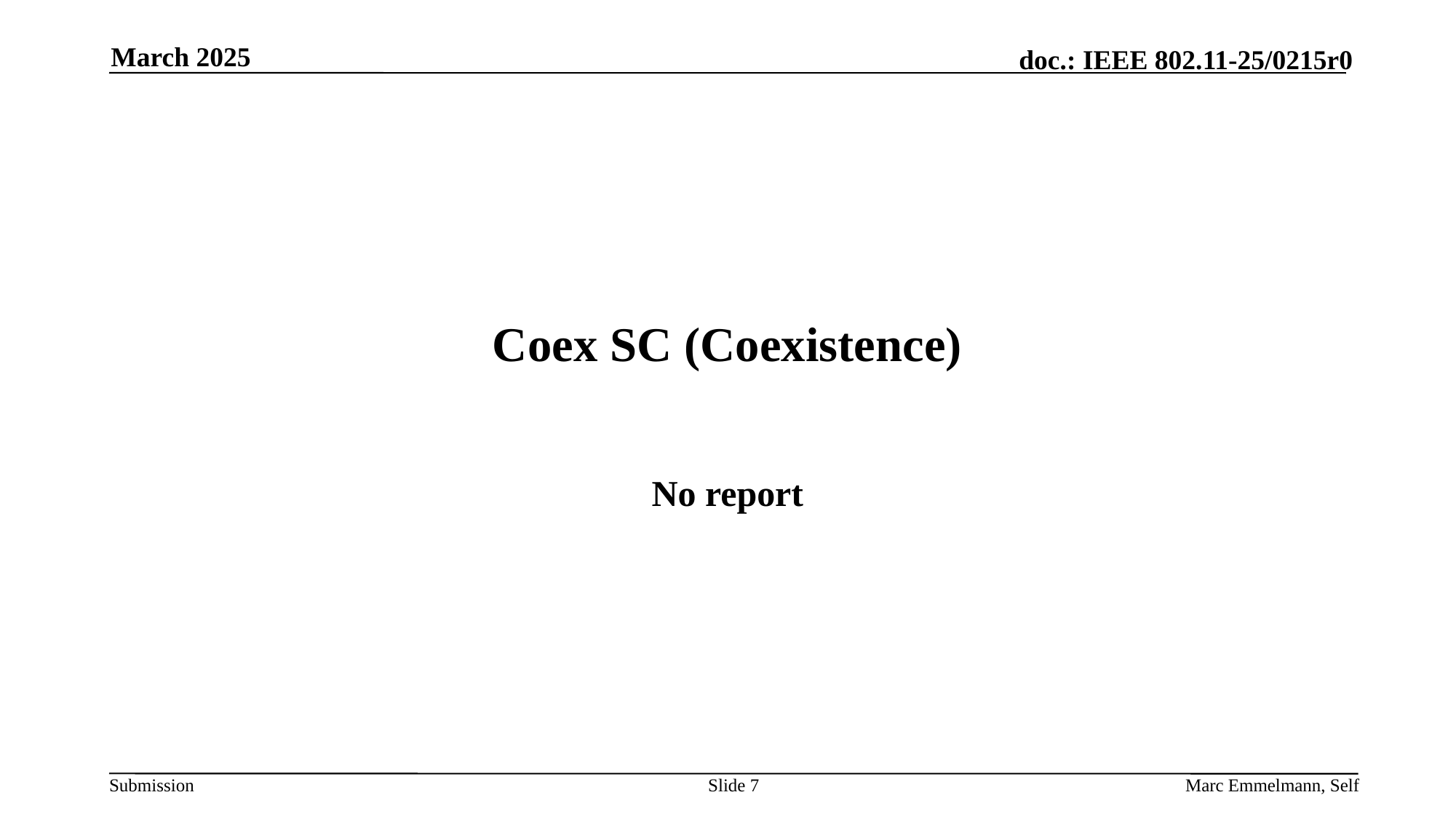

March 2025
# Coex SC (Coexistence)
No report
Slide 7
Marc Emmelmann, Self